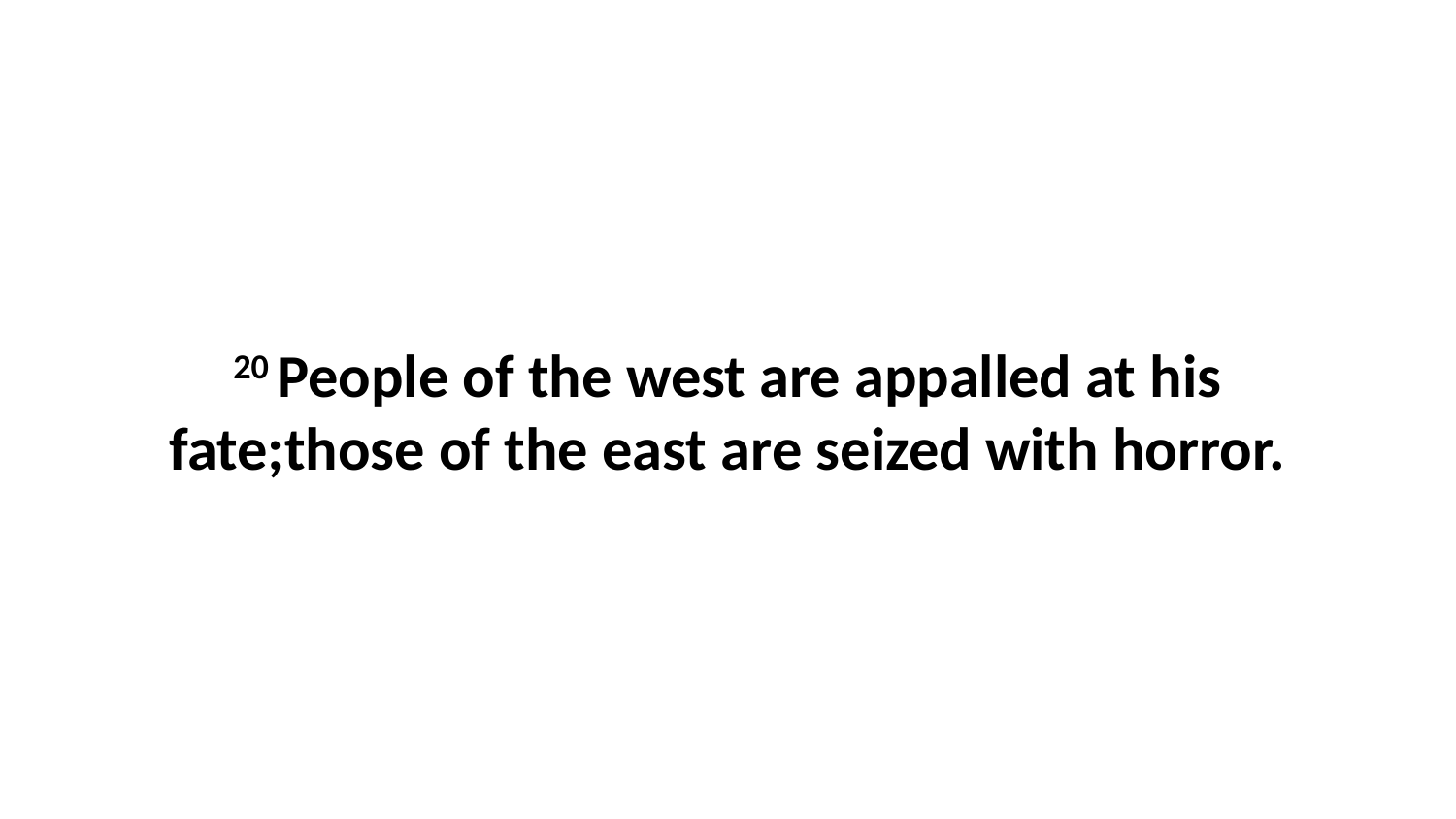

20 People of the west are appalled at his fate;those of the east are seized with horror.